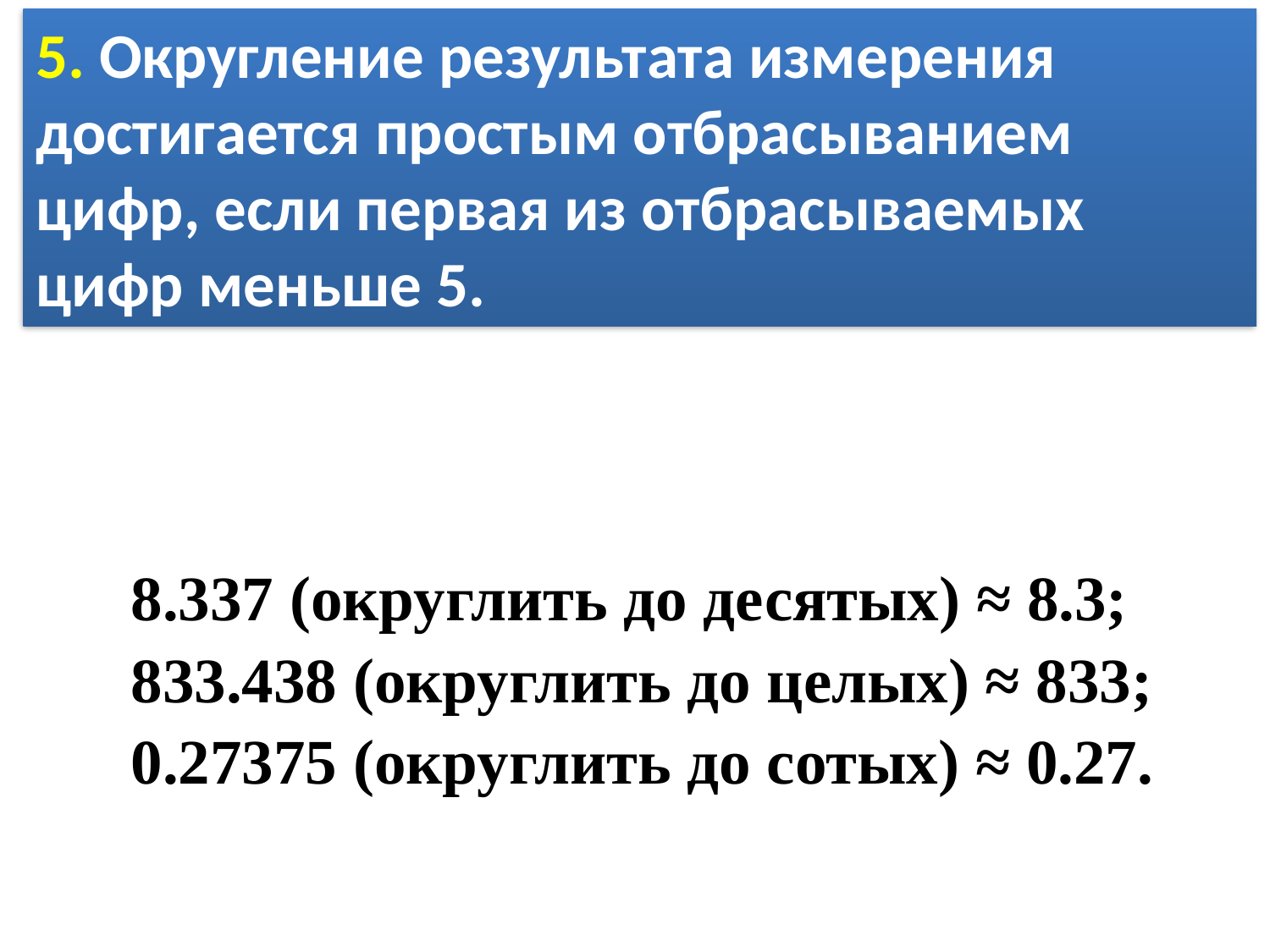

5. Округление результата измерения достигается простым отбрасыванием цифр, если первая из отбрасываемых цифр меньше 5.
8.337 (округлить до десятых) ≈ 8.3;
833.438 (округлить до целых) ≈ 833;
0.27375 (округлить до сотых) ≈ 0.27.